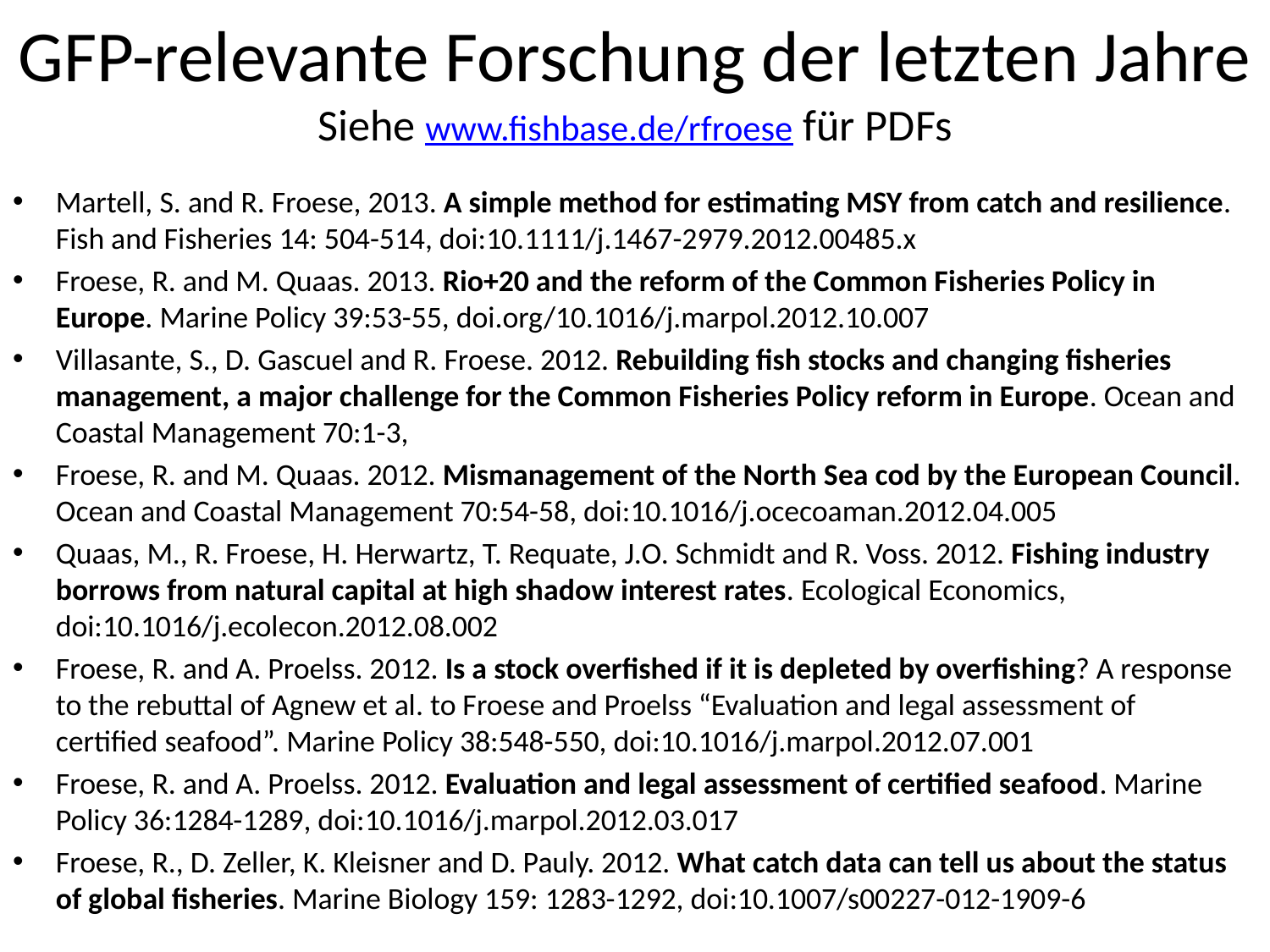

# GFP-relevante Forschung der letzten Jahre Siehe www.fishbase.de/rfroese für PDFs
Martell, S. and R. Froese, 2013. A simple method for estimating MSY from catch and resilience. Fish and Fisheries 14: 504-514, doi:10.1111/j.1467-2979.2012.00485.x
Froese, R. and M. Quaas. 2013. Rio+20 and the reform of the Common Fisheries Policy in Europe. Marine Policy 39:53-55, doi.org/10.1016/j.marpol.2012.10.007
Villasante, S., D. Gascuel and R. Froese. 2012. Rebuilding fish stocks and changing fisheries management, a major challenge for the Common Fisheries Policy reform in Europe. Ocean and Coastal Management 70:1-3,
Froese, R. and M. Quaas. 2012. Mismanagement of the North Sea cod by the European Council. Ocean and Coastal Management 70:54-58, doi:10.1016/j.ocecoaman.2012.04.005
Quaas, M., R. Froese, H. Herwartz, T. Requate, J.O. Schmidt and R. Voss. 2012. Fishing industry borrows from natural capital at high shadow interest rates. Ecological Economics, doi:10.1016/j.ecolecon.2012.08.002
Froese, R. and A. Proelss. 2012. Is a stock overfished if it is depleted by overfishing? A response to the rebuttal of Agnew et al. to Froese and Proelss “Evaluation and legal assessment of certified seafood”. Marine Policy 38:548-550, doi:10.1016/j.marpol.2012.07.001
Froese, R. and A. Proelss. 2012. Evaluation and legal assessment of certified seafood. Marine Policy 36:1284-1289, doi:10.1016/j.marpol.2012.03.017
Froese, R., D. Zeller, K. Kleisner and D. Pauly. 2012. What catch data can tell us about the status of global fisheries. Marine Biology 159: 1283-1292, doi:10.1007/s00227-012-1909-6